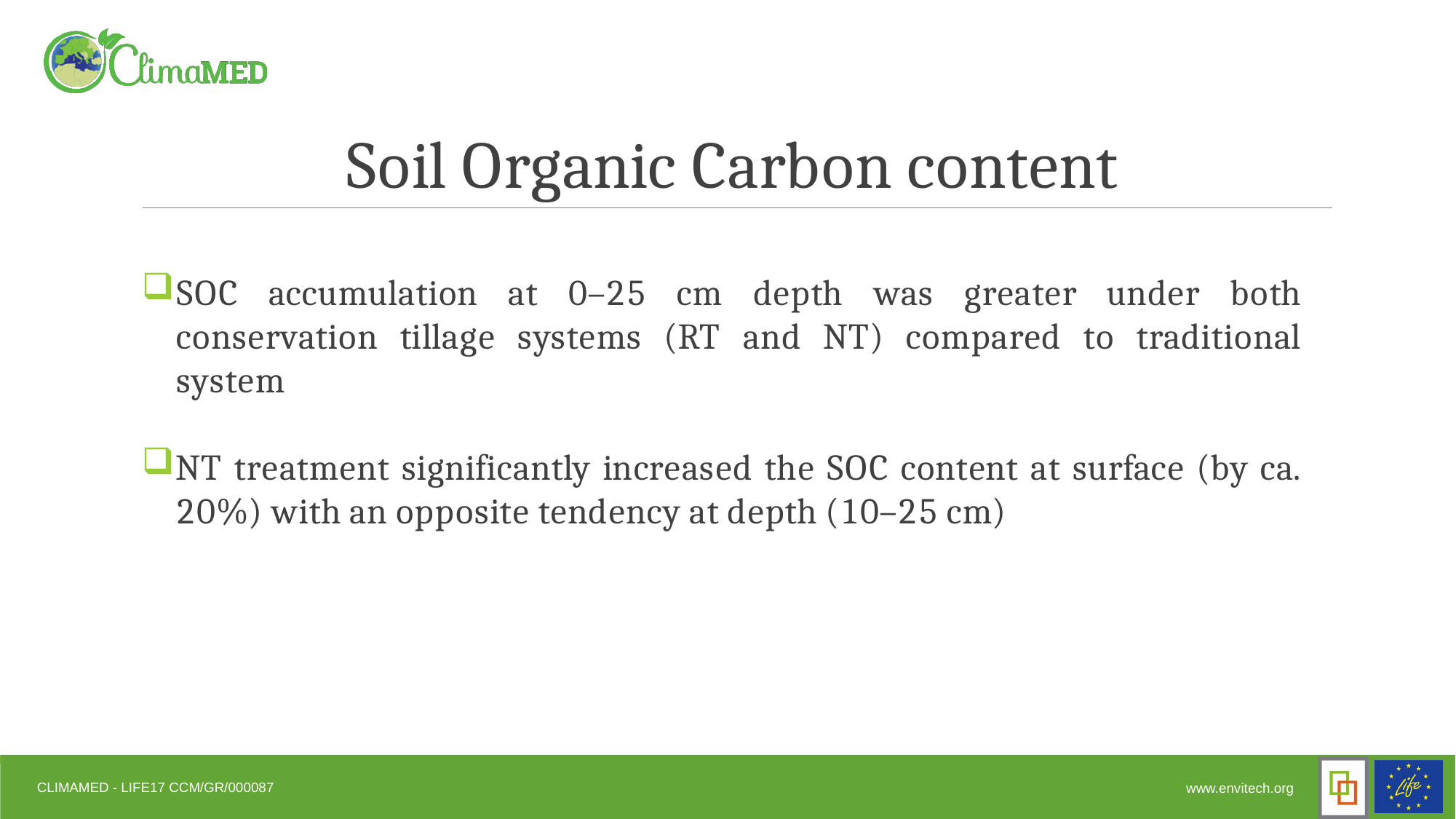

# Soil Organic Carbon content
SOC accumulation at 0–25 cm depth was greater under both conservation tillage systems (RT and NT) compared to traditional system

NT treatment significantly increased the SOC content at surface (by ca. 20%) with an opposite tendency at depth (10–25 cm)